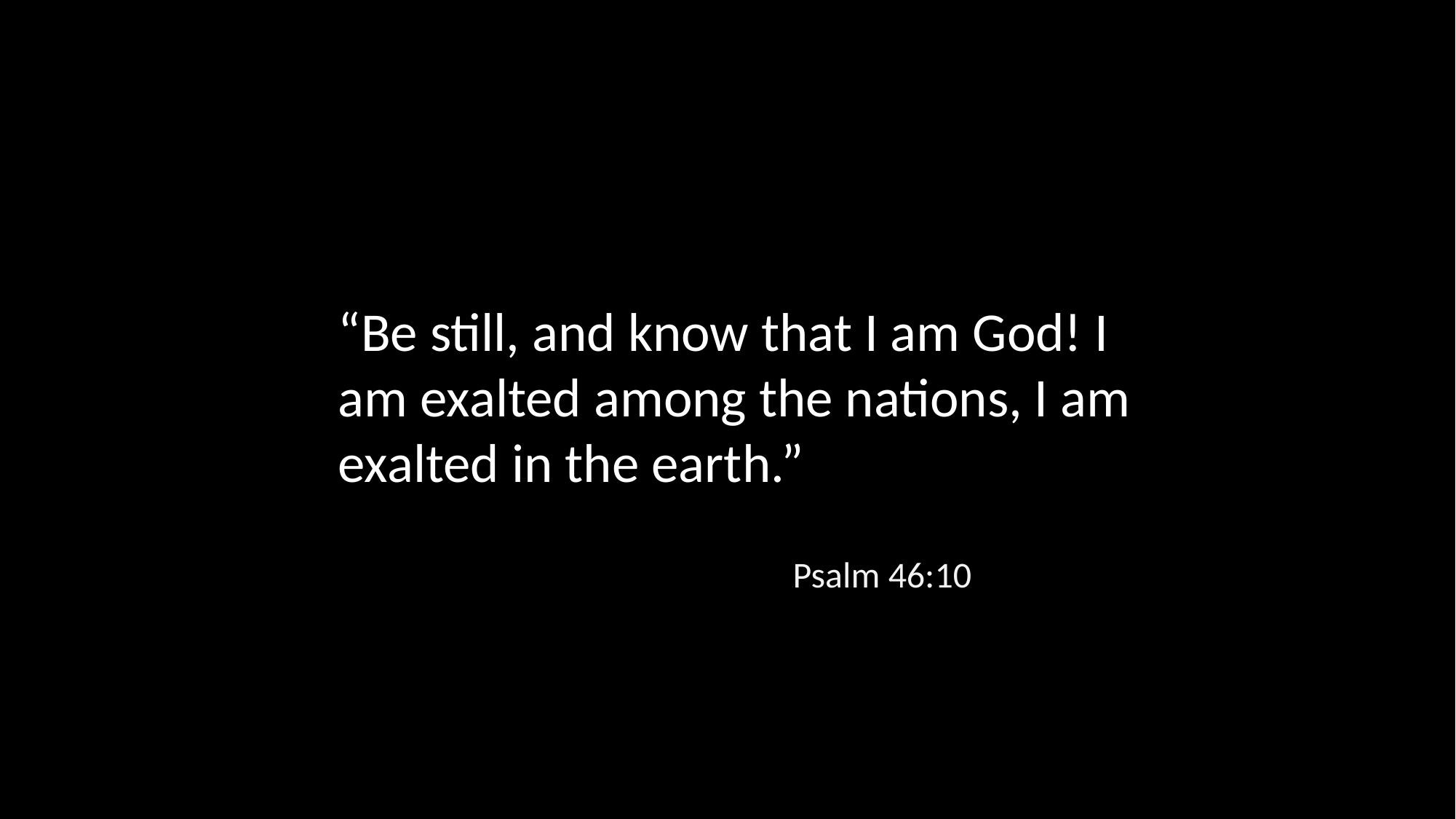

“Be still, and know that I am God! I am exalted among the nations, I am exalted in the earth.”
Psalm 46:10